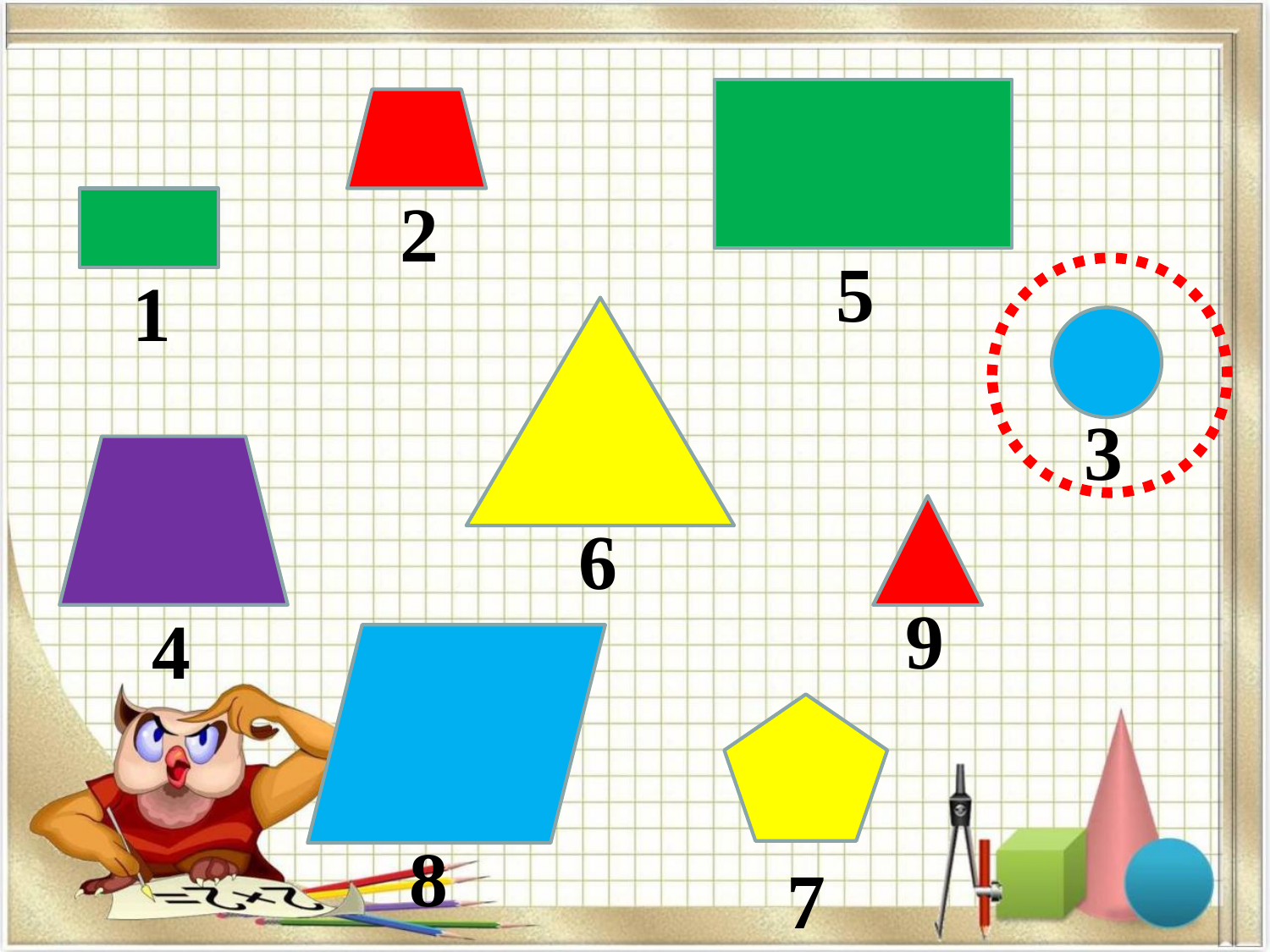

2

5
1

3

6
9
4

8
7